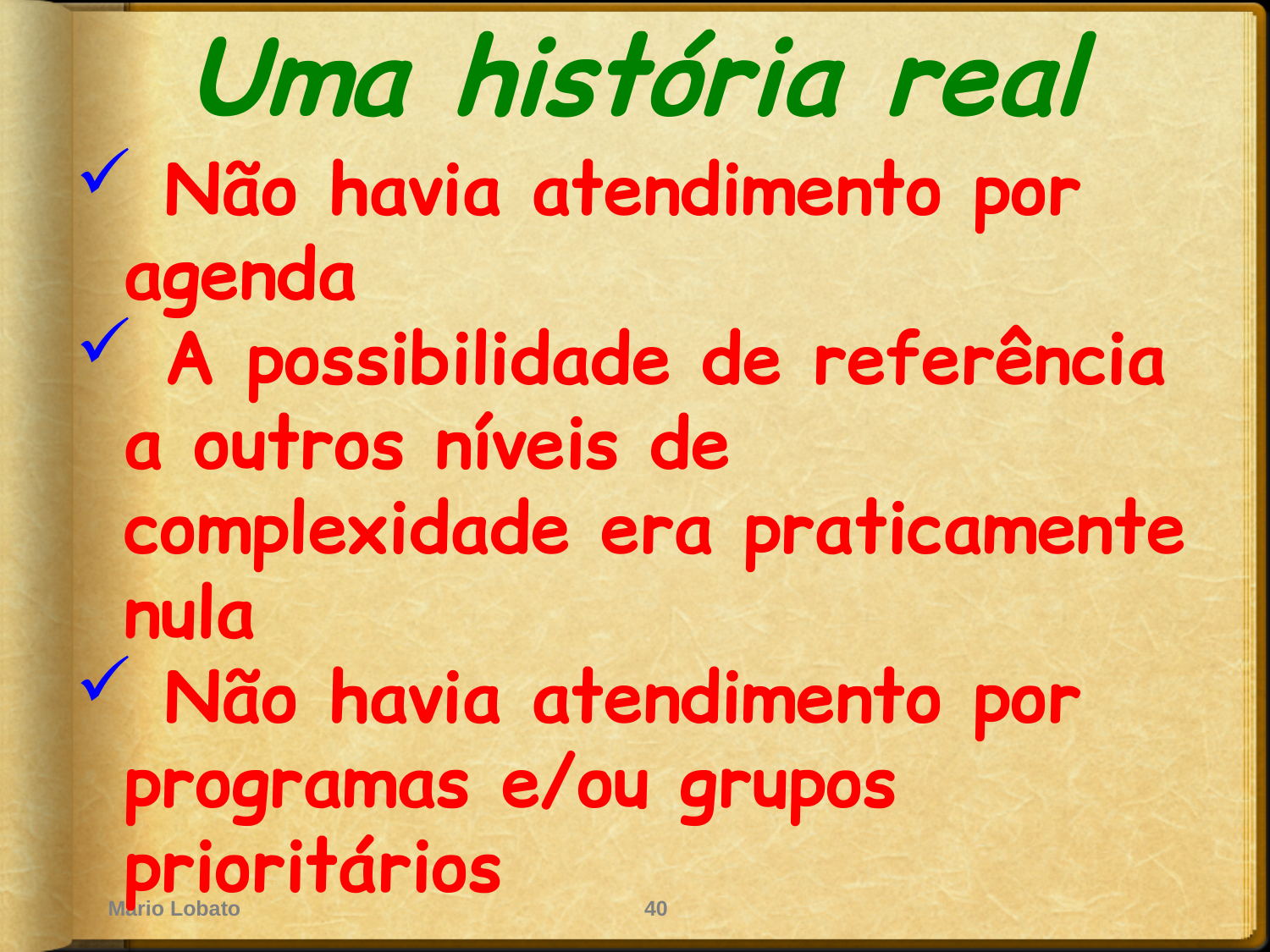

# Uma história real
 Não havia atendimento por agenda
 A possibilidade de referência a outros níveis de complexidade era praticamente nula
 Não havia atendimento por programas e/ou grupos prioritários
Mario Lobato
40